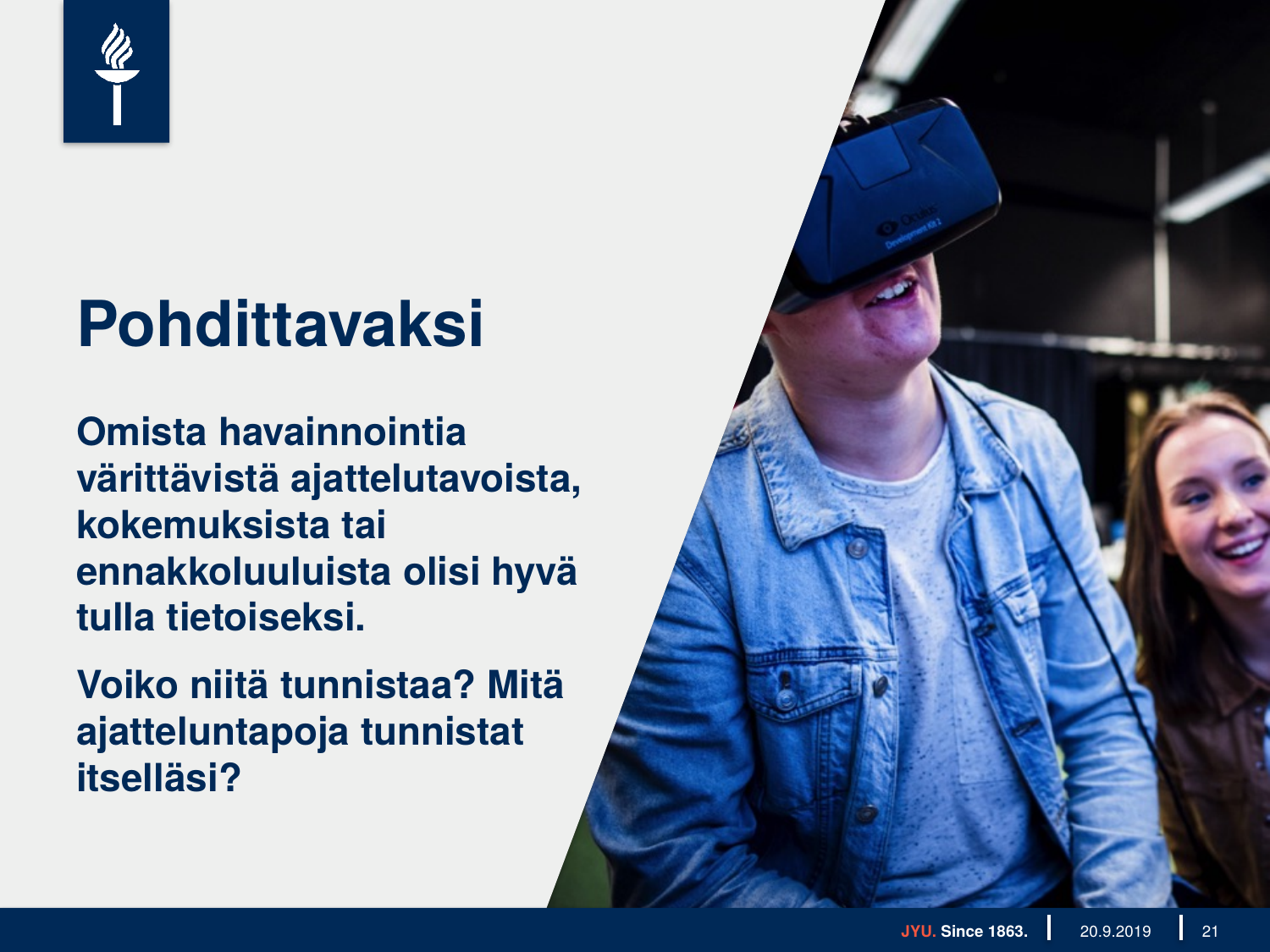

# Pohdittavaksi
Omista havainnointia värittävistä ajattelutavoista, kokemuksista tai ennakkoluuluista olisi hyvä tulla tietoiseksi.
Voiko niitä tunnistaa? Mitä ajatteluntapoja tunnistat itselläsi?
JYU. Since 1863.
20.9.2019
21